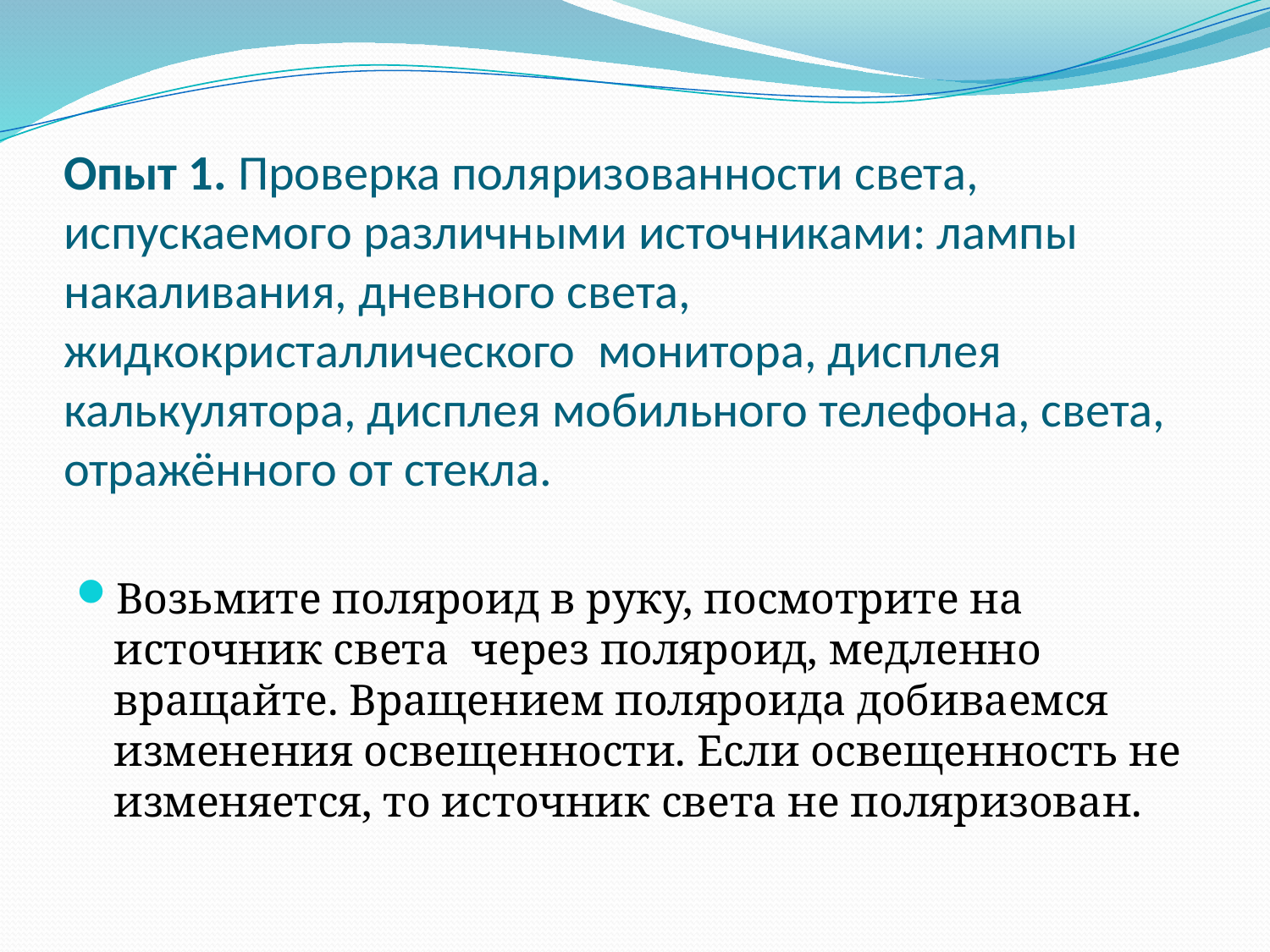

# Опыт 1. Проверка поляризованности света, испускаемого различными источниками: лампы накаливания, дневного света, жидкокристаллического  монитора, дисплея калькулятора, дисплея мобильного телефона, света, отражённого от стекла.
Возьмите поляроид в руку, посмотрите на источник света  через поляроид, медленно вращайте. Вращением поляроида добиваемся изменения освещенности. Если освещенность не изменяется, то источник света не поляризован.